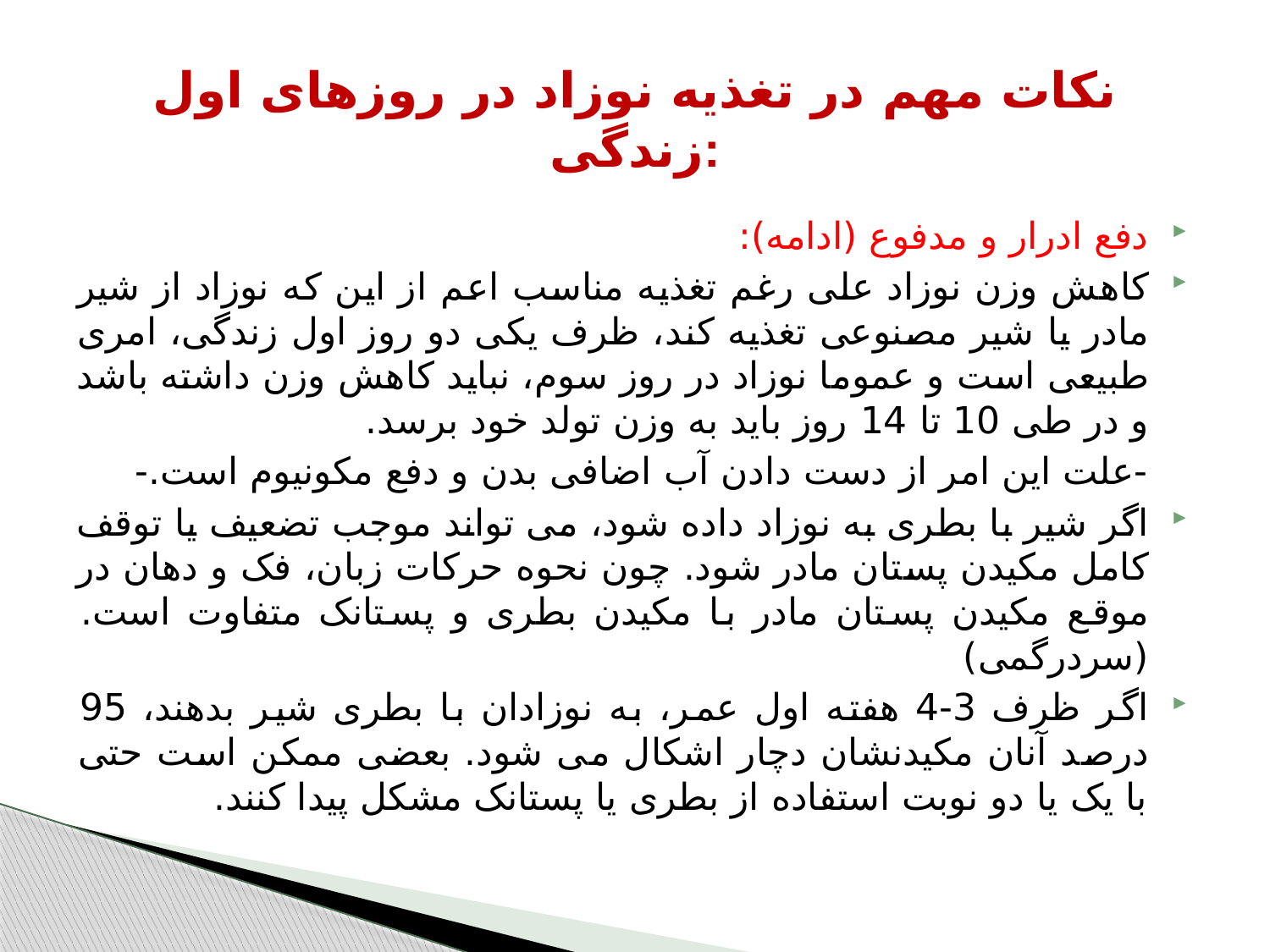

# نکات مهم در تغذیه نوزاد در روزهای اول زندگی:
دفع ادرار و مدفوع (ادامه):
کاهش وزن نوزاد علی رغم تغذیه مناسب اعم از این که نوزاد از شیر مادر یا شیر مصنوعی تغذیه کند، ظرف یکی دو روز اول زندگی، امری طبیعی است و عموما نوزاد در روز سوم، نباید کاهش وزن داشته باشد و در طی 10 تا 14 روز باید به وزن تولد خود برسد.
		-علت این امر از دست دادن آب اضافی بدن و دفع مکونیوم است.-
اگر شیر با بطری به نوزاد داده شود، می تواند موجب تضعیف یا توقف کامل مکیدن پستان مادر شود. چون نحوه حرکات زبان، فک و دهان در موقع مکیدن پستان مادر با مکیدن بطری و پستانک متفاوت است. (سردرگمی)
اگر ظرف 3-4 هفته اول عمر، به نوزادان با بطری شیر بدهند، 95 درصد آنان مکیدنشان دچار اشکال می شود. بعضی ممکن است حتی با یک یا دو نوبت استفاده از بطری یا پستانک مشکل پیدا کنند.